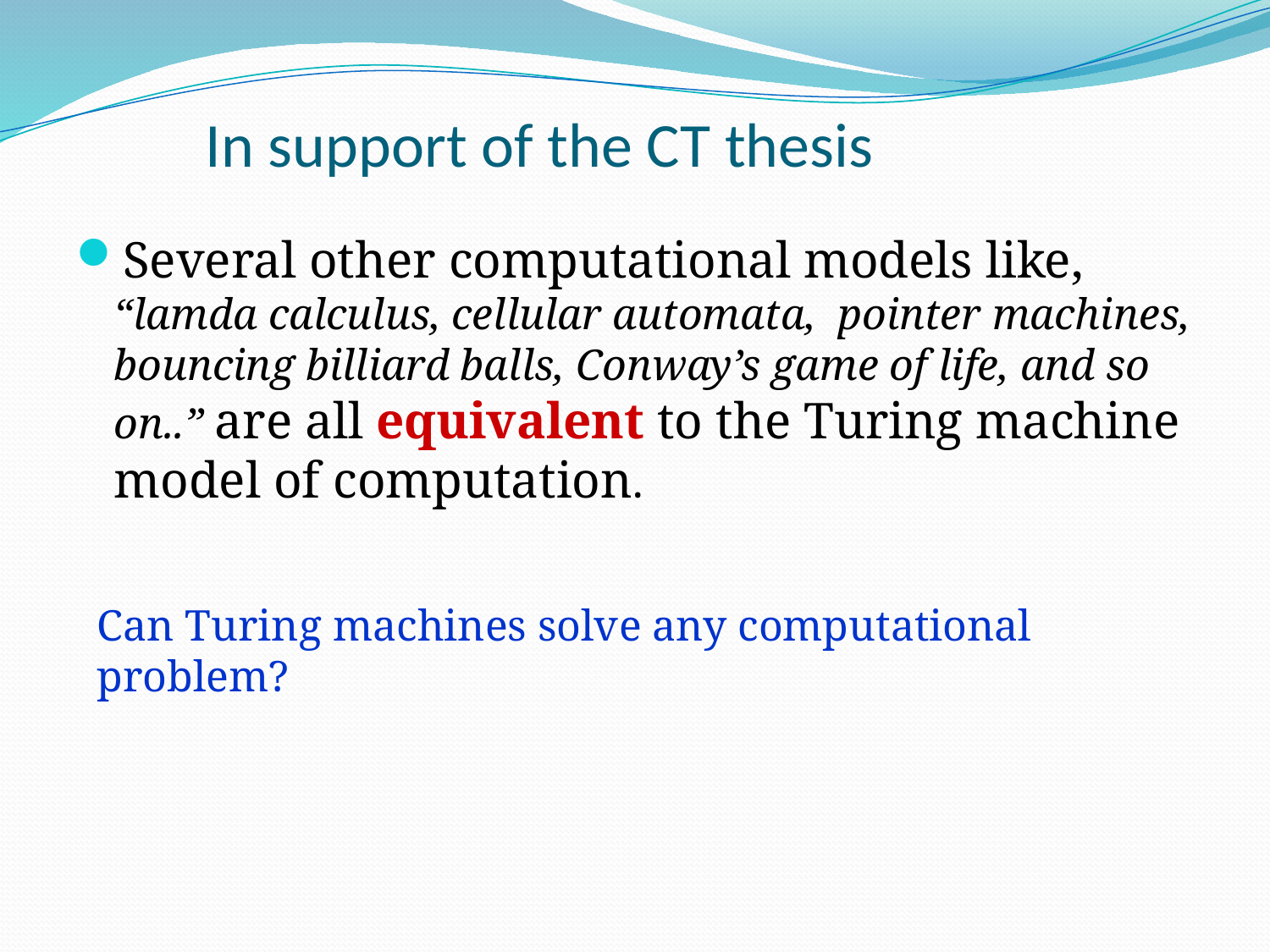

# In support of the CT thesis
Several other computational models like, “lamda calculus, cellular automata,  pointer machines, bouncing billiard balls, Conway’s game of life, and so on..” are all equivalent to the Turing machine model of computation.

Can Turing machines solve any computational problem?